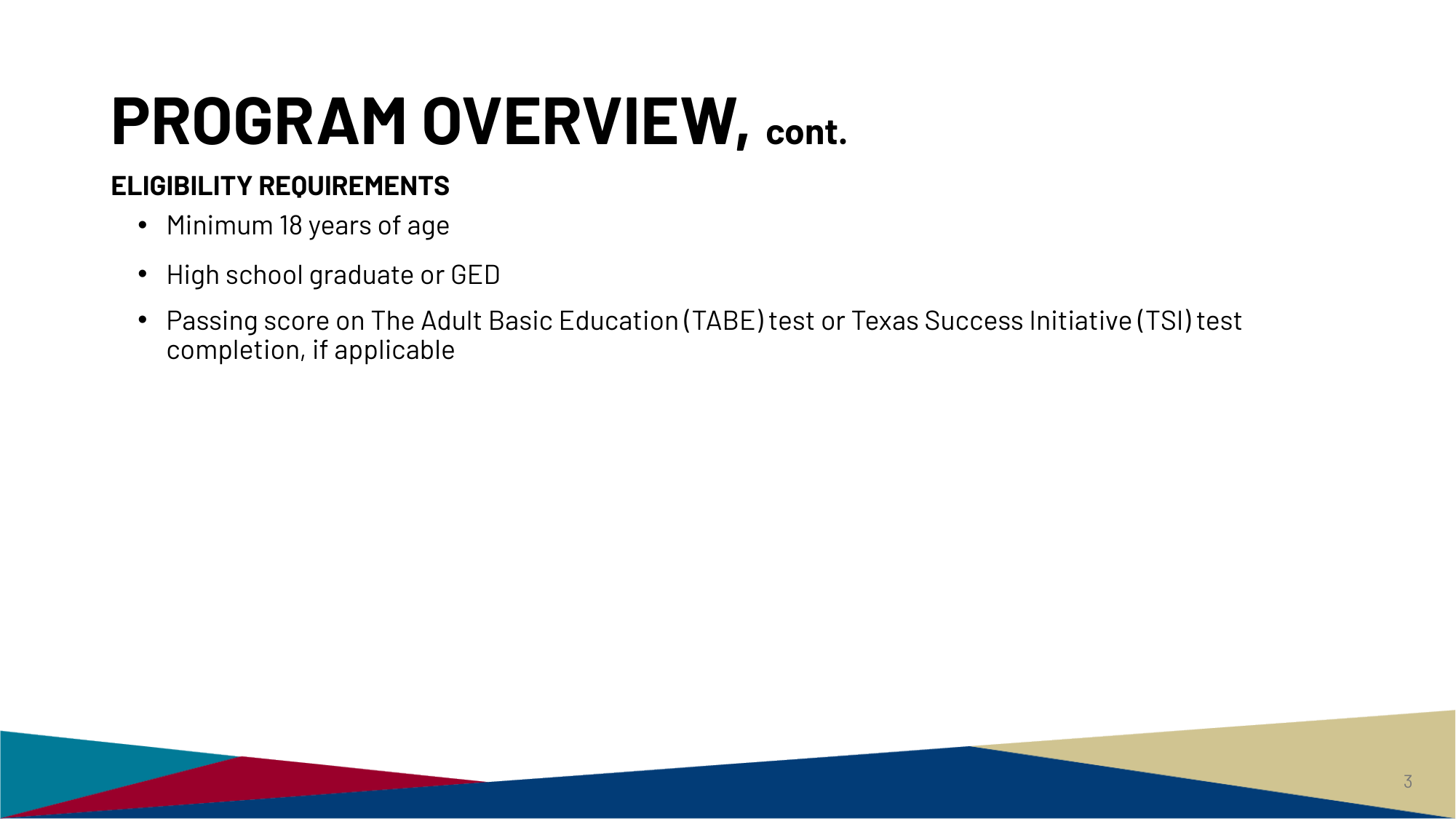

# PROGRAM OVERVIEW, cont.
ELIGIBILITY REQUIREMENTS

Minimum 18 years of age

High school graduate or GED

Passing score on The Adult Basic Education (TABE) test or Texas Success Initiative (TSI) test completion, if applicable
3